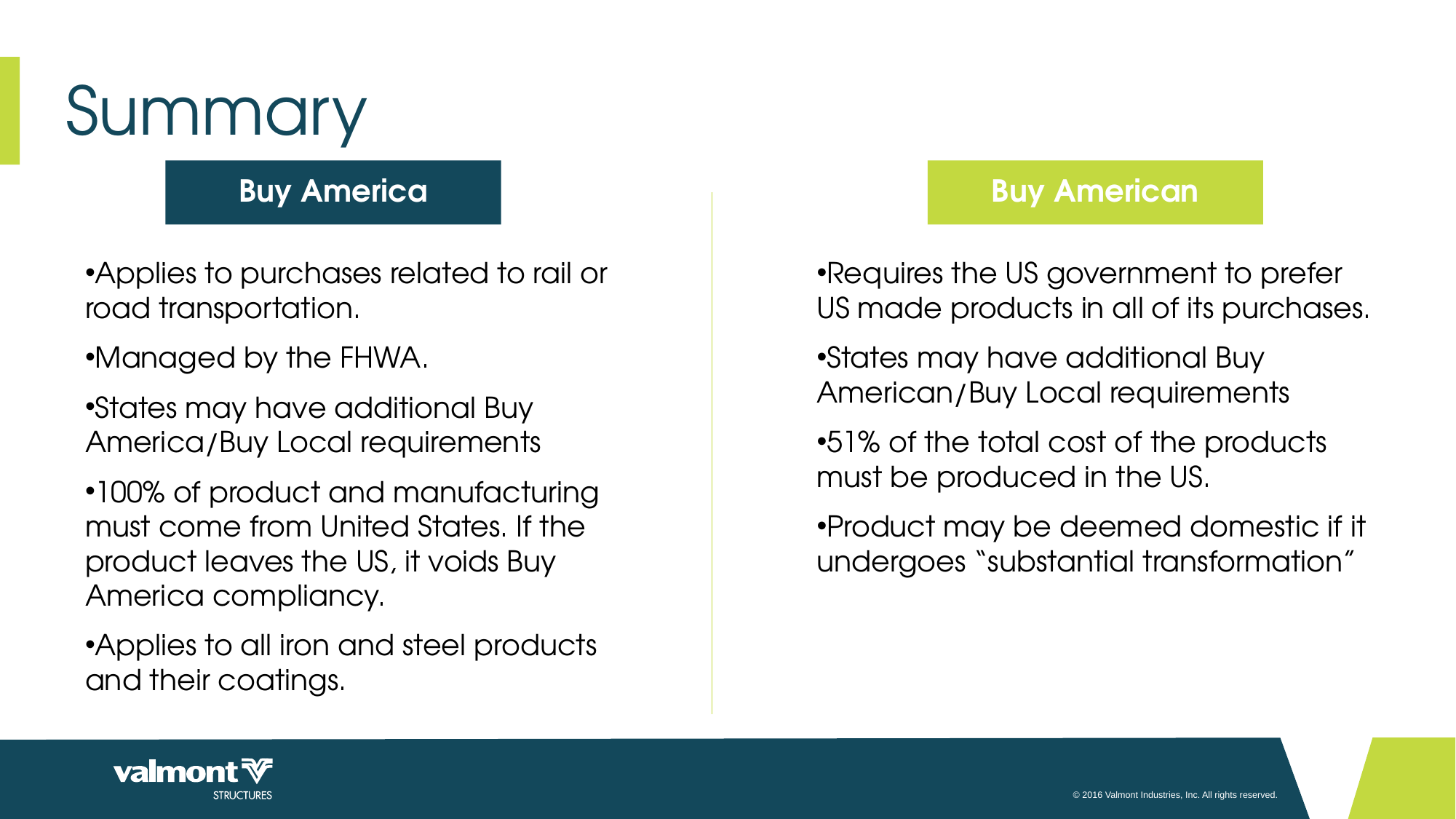

# Summary
Buy America
Buy American
Requires the US government to prefer US made products in all of its purchases.
States may have additional Buy American/Buy Local requirements
51% of the total cost of the products must be produced in the US.
Product may be deemed domestic if it undergoes “substantial transformation”

Applies to purchases related to rail or road transportation.
Managed by the FHWA.
States may have additional Buy America/Buy Local requirements
100% of product and manufacturing must come from United States. If the product leaves the US, it voids Buy America compliancy.
Applies to all iron and steel products and their coatings.